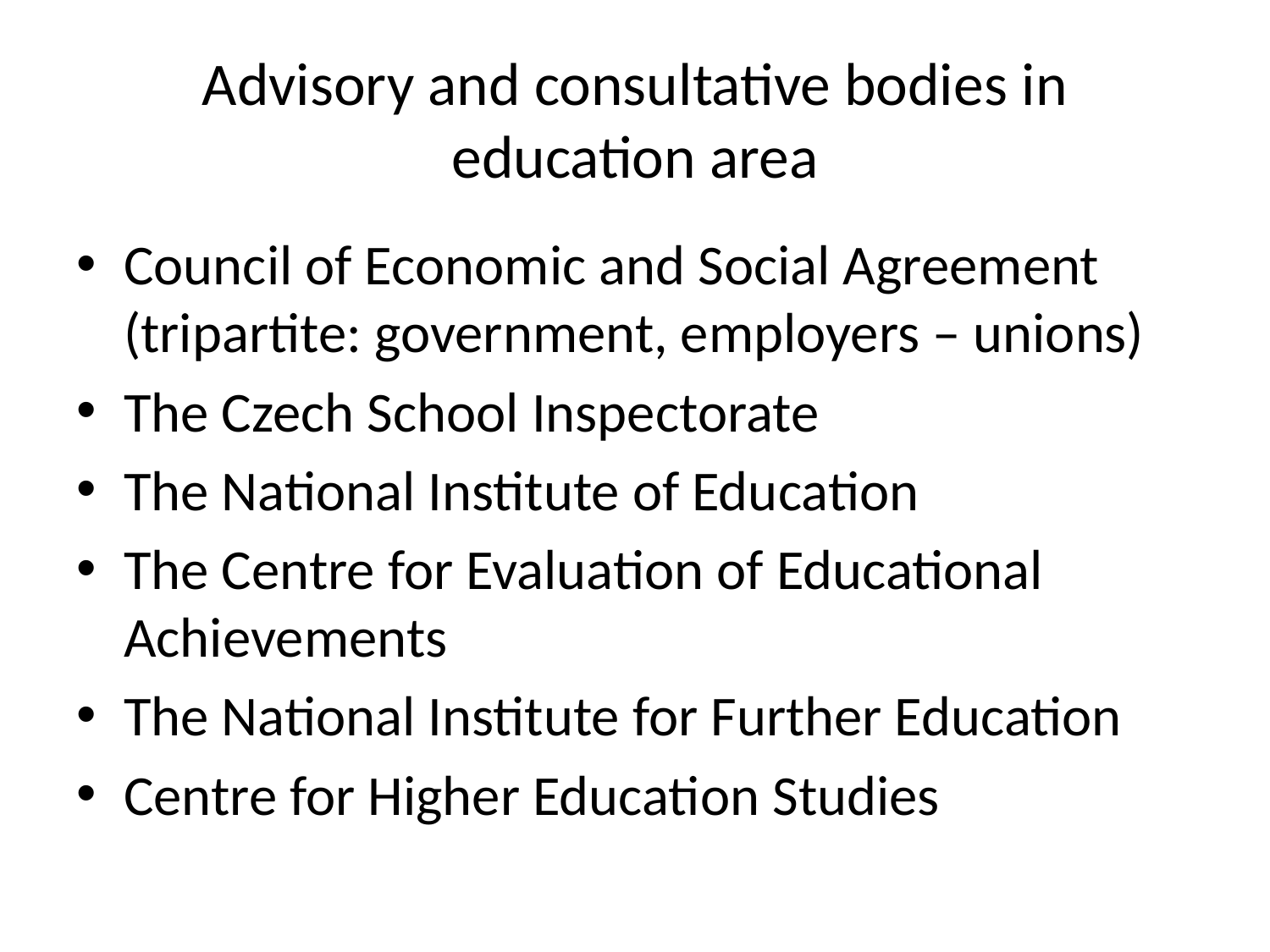

# Advisory and consultative bodies in education area
Council of Economic and Social Agreement (tripartite: government, employers – unions)
The Czech School Inspectorate
The National Institute of Education
The Centre for Evaluation of Educational Achievements
The National Institute for Further Education
Centre for Higher Education Studies